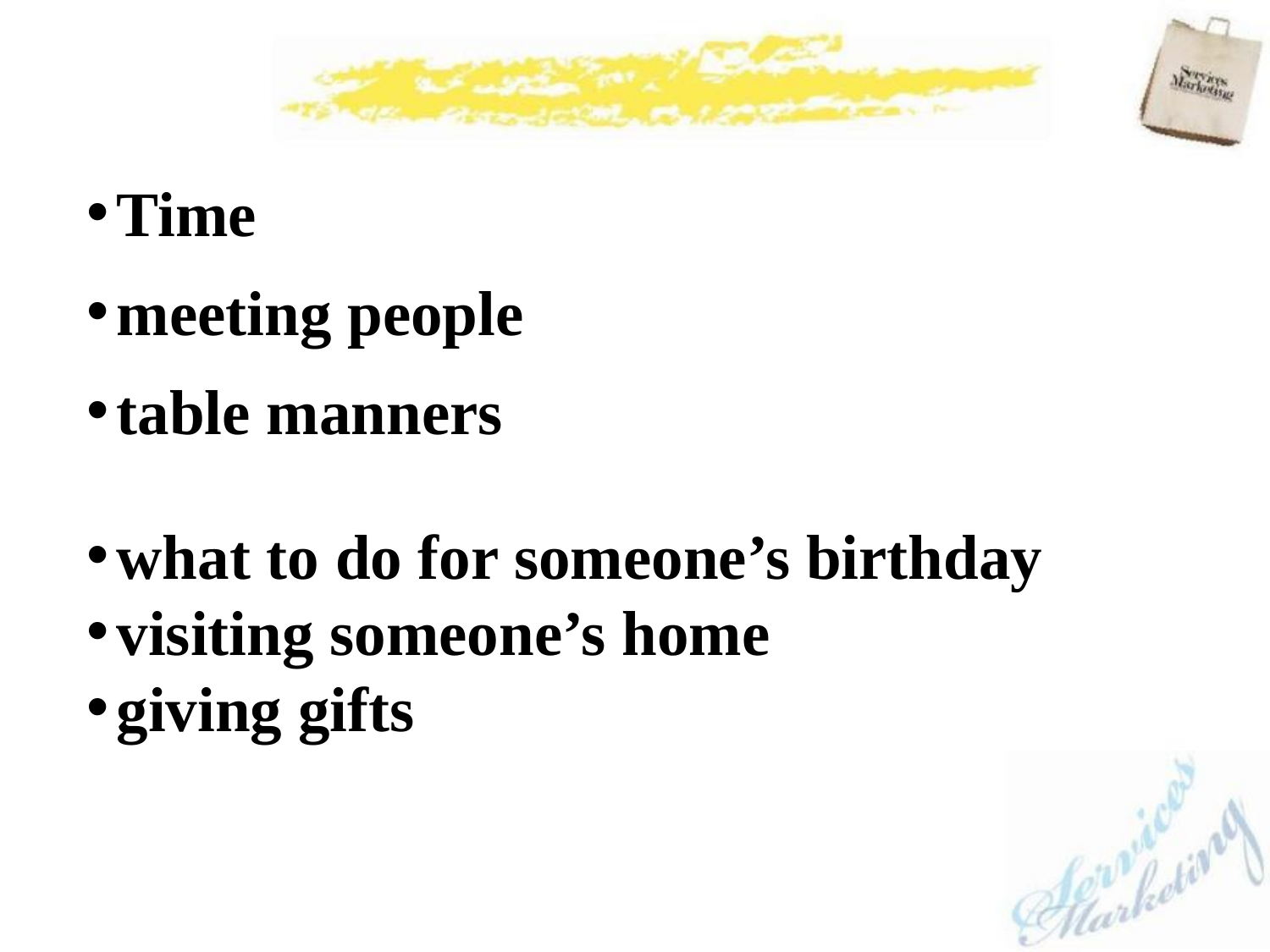

Time
meeting people
table manners
what to do for someone’s birthday
visiting someone’s home
giving gifts